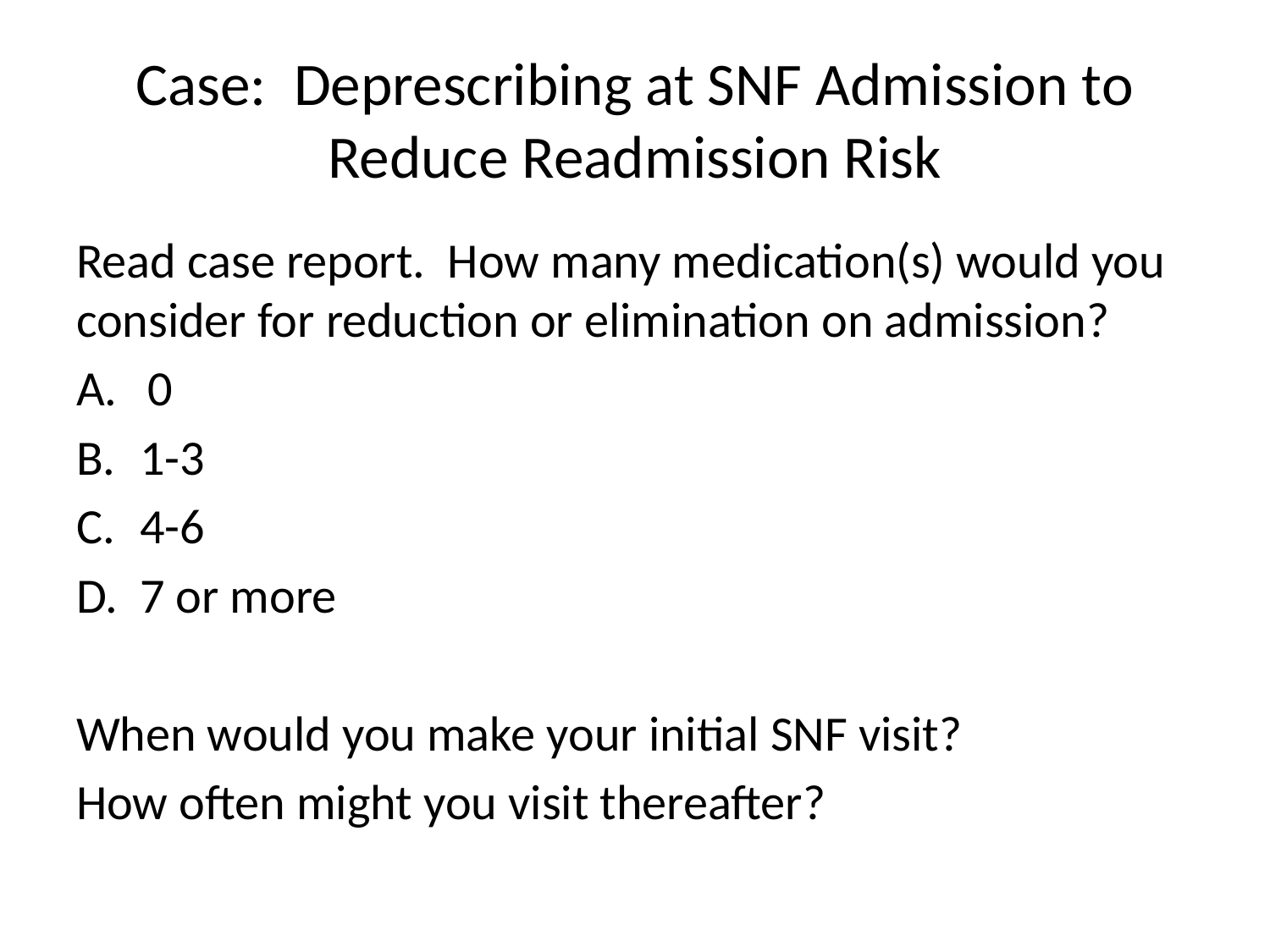

# Case:  Deprescribing at SNF Admission to Reduce Readmission Risk
Read case report.  How many medication(s) would you consider for reduction or elimination on admission?
0
1-3
4-6
7 or more

When would you make your initial SNF visit?
How often might you visit thereafter?